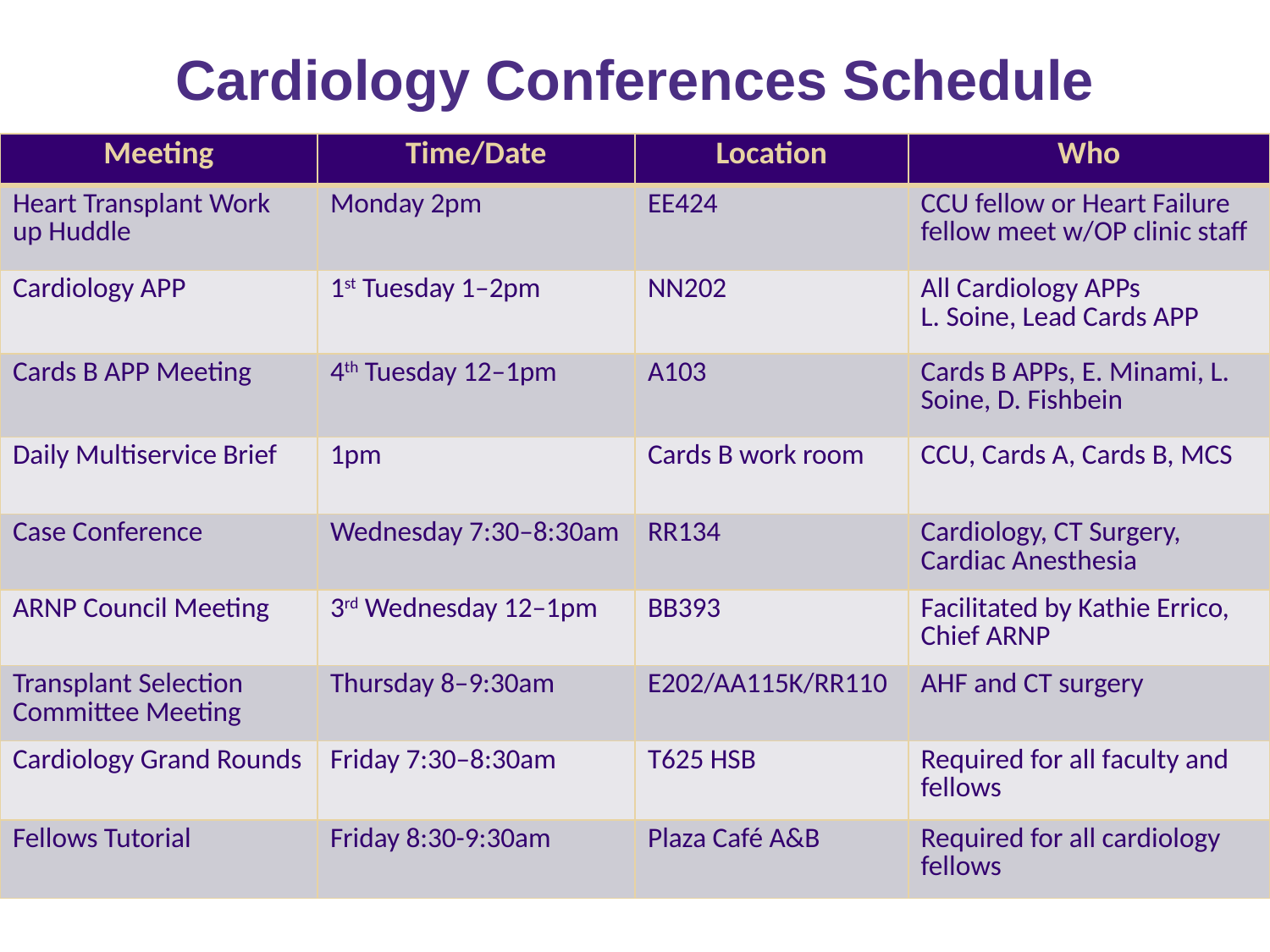

Cardiology Conferences Schedule
| Meeting | Time/Date | Location | Who |
| --- | --- | --- | --- |
| Heart Transplant Work up Huddle | Monday 2pm | EE424 | CCU fellow or Heart Failure fellow meet w/OP clinic staff |
| Cardiology APP | 1st Tuesday 1–2pm | NN202 | All Cardiology APPs L. Soine, Lead Cards APP |
| Cards B APP Meeting | 4th Tuesday 12–1pm | A103 | Cards B APPs, E. Minami, L. Soine, D. Fishbein |
| Daily Multiservice Brief | 1pm | Cards B work room | CCU, Cards A, Cards B, MCS |
| Case Conference | Wednesday 7:30–8:30am | RR134 | Cardiology, CT Surgery, Cardiac Anesthesia |
| ARNP Council Meeting | 3rd Wednesday 12–1pm | BB393 | Facilitated by Kathie Errico, Chief ARNP |
| Transplant Selection Committee Meeting | Thursday 8–9:30am | E202/AA115K/RR110 | AHF and CT surgery |
| Cardiology Grand Rounds | Friday 7:30–8:30am | T625 HSB | Required for all faculty and fellows |
| Fellows Tutorial | Friday 8:30-9:30am | Plaza Café A&B | Required for all cardiology fellows |